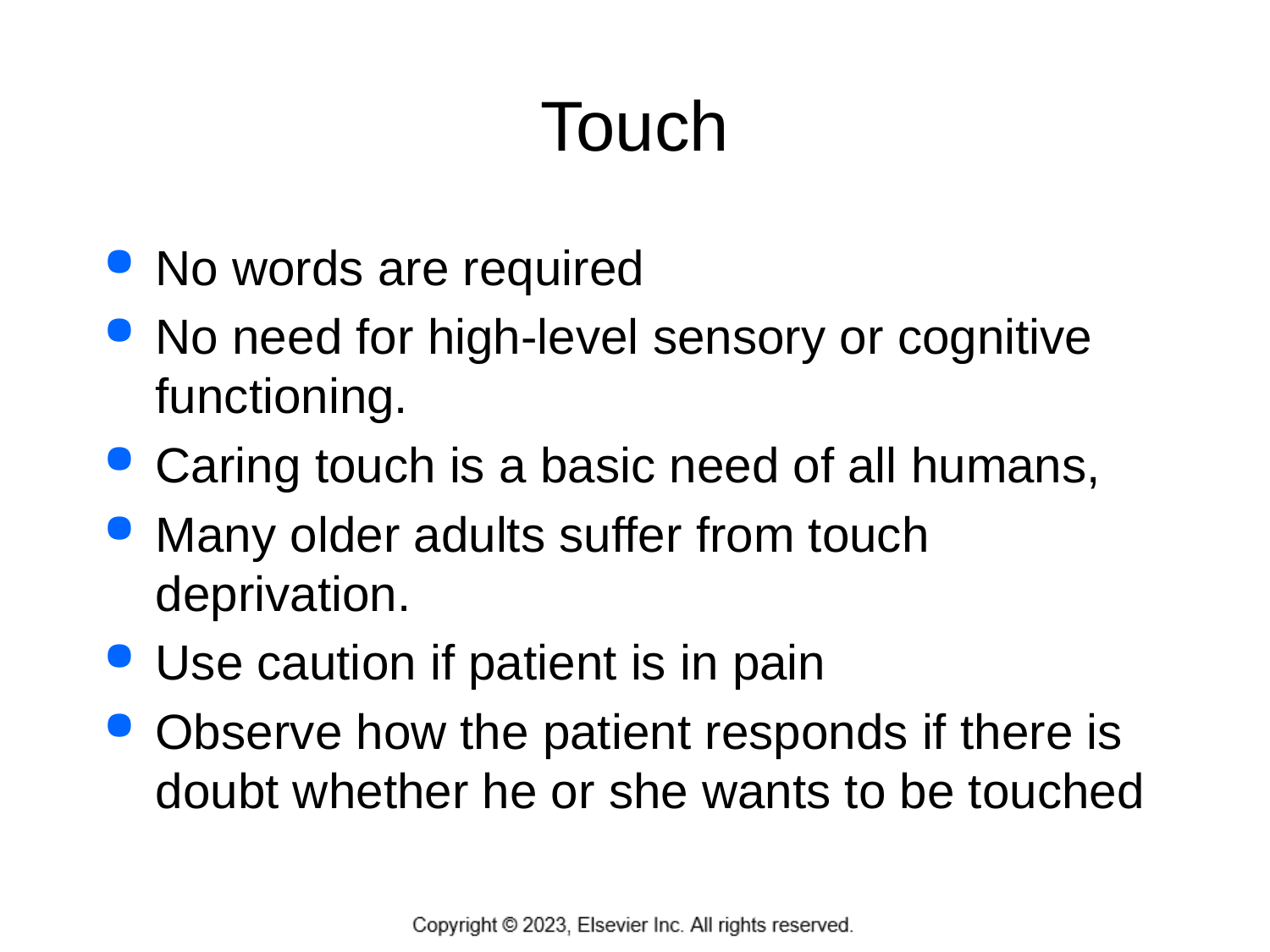

# Touch
No words are required
No need for high-level sensory or cognitive functioning.
Caring touch is a basic need of all humans,
Many older adults suffer from touch deprivation.
Use caution if patient is in pain
Observe how the patient responds if there is doubt whether he or she wants to be touched